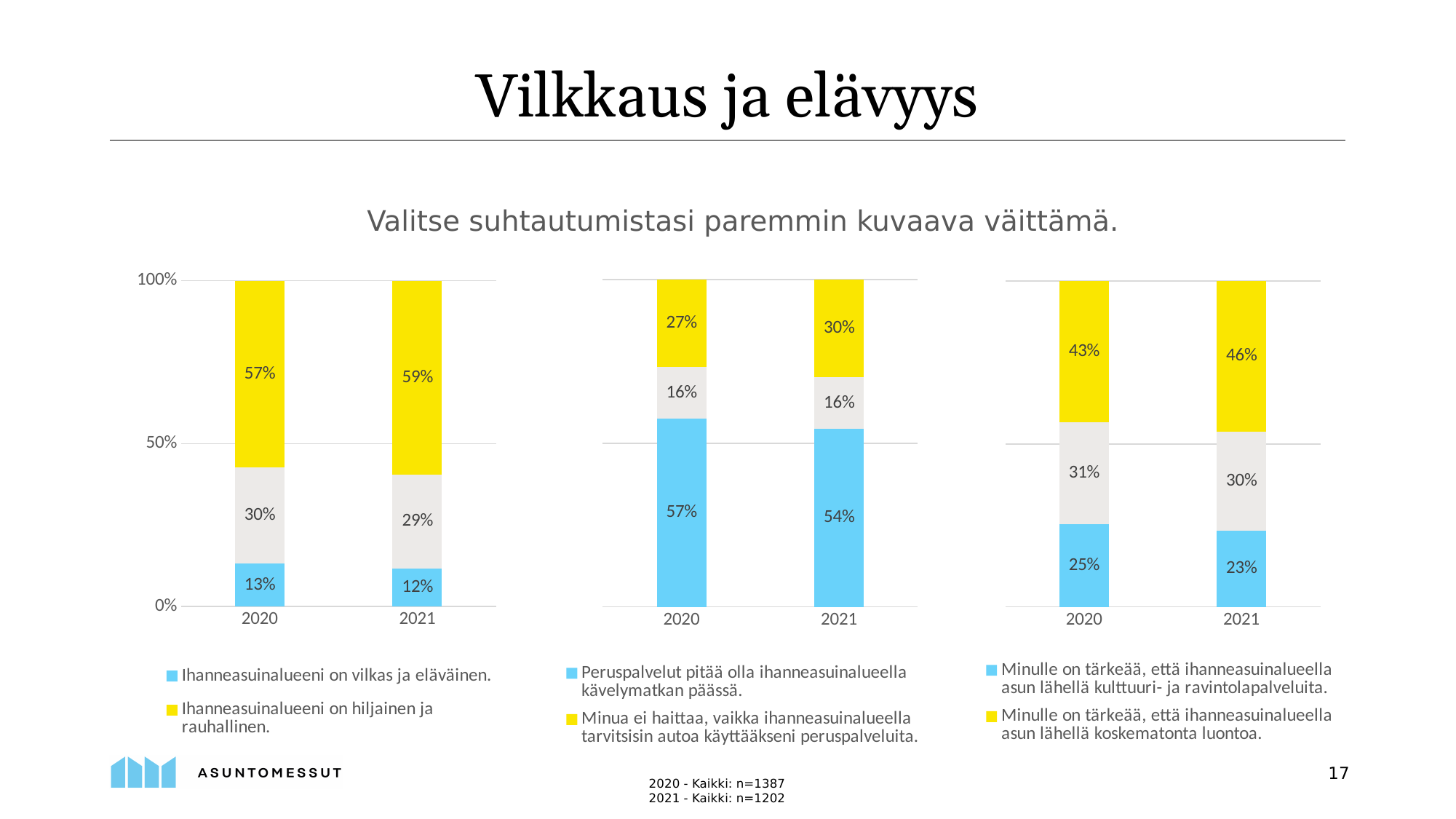

Vilkkaus ja elävyys

### Chart

| Category | Ihanneasuinalueeni on vilkas ja eläväinen. | 3 | Ihanneasuinalueeni on hiljainen ja rauhallinen. |
|---|---|---|---|
| 2020 | 0.13140794223826716 | 0.29530685920577615 | 0.5732851985559566 |
| 2021 | 0.11730449251247921 | 0.2878535773710483 | 0.5948419301164726 |

### Chart

| Category | Minulle on tärkeää, että ihanneasuinalueella asun lähellä kulttuuri- ja ravintolapalveluita. | 3 | Minulle on tärkeää, että ihanneasuinalueella asun lähellä koskematonta luontoa. |
|---|---|---|---|
| 2020 | 0.25343953656770457 | 0.3128167994207096 | 0.4337436640115858 |
| 2021 | 0.23377703826955076 | 0.30449251247920134 | 0.46173044925124795 |

### Chart

| Category | Peruspalvelut pitää olla ihanneasuinalueella kävelymatkan päässä. | 3 | Minua ei haittaa, vaikka ihanneasuinalueella tarvitsisin autoa käyttääkseni peruspalveluita. |
|---|---|---|---|
| 2020 | 0.5748373101952278 | 0.1576283441793203 | 0.2675343456254519 |
| 2021 | 0.543261231281198 | 0.1589018302828619 | 0.29783693843594006 |
Valitse suhtautumistasi paremmin kuvaava väittämä.
2020 - Kaikki: n=1387
2021 - Kaikki: n=1202